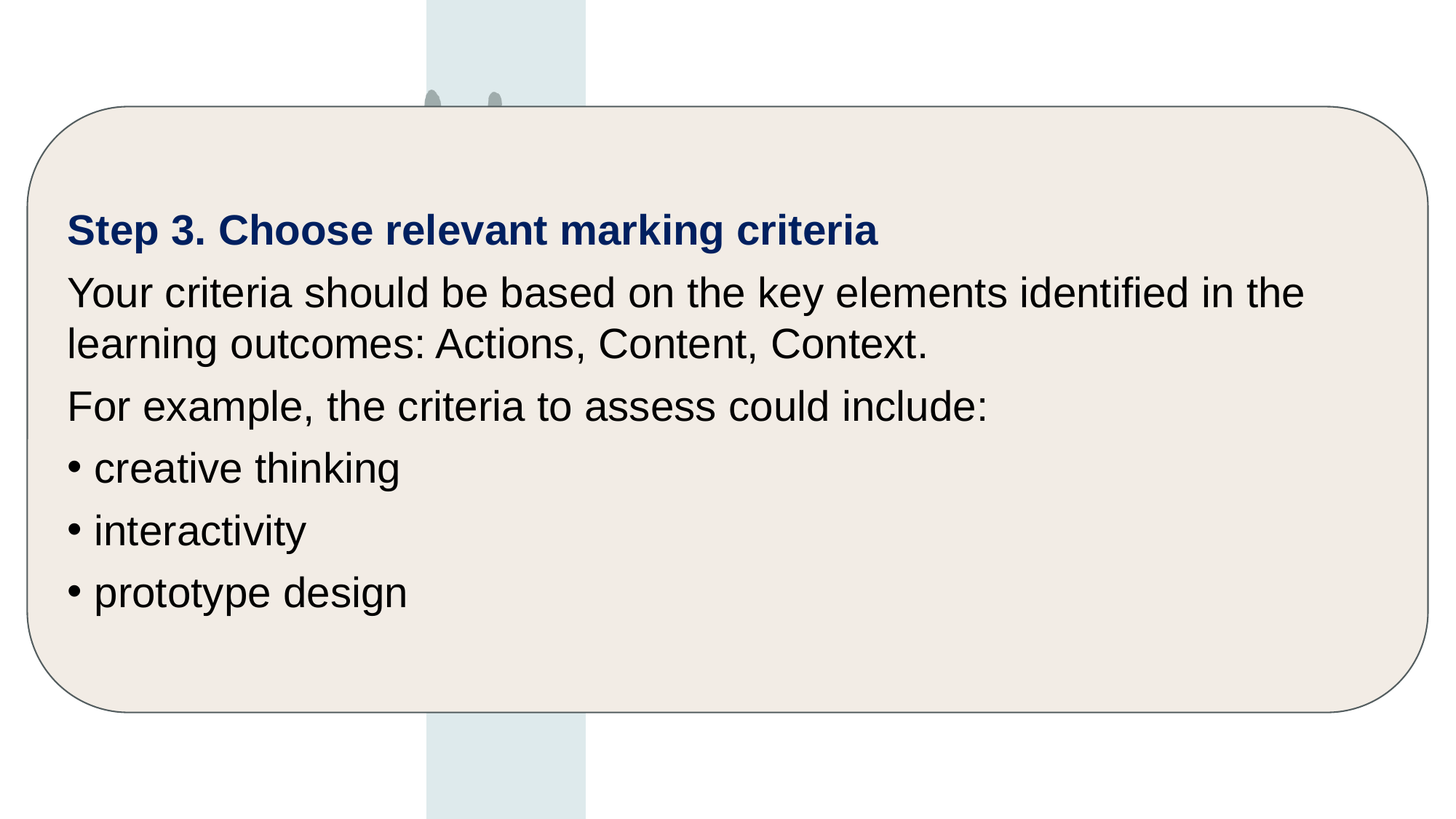

Step 3. Choose relevant marking criteria
Your criteria should be based on the key elements identified in the learning outcomes: Actions, Content, Context.
For example, the criteria to assess could include:
 creative thinking
 interactivity
 prototype design